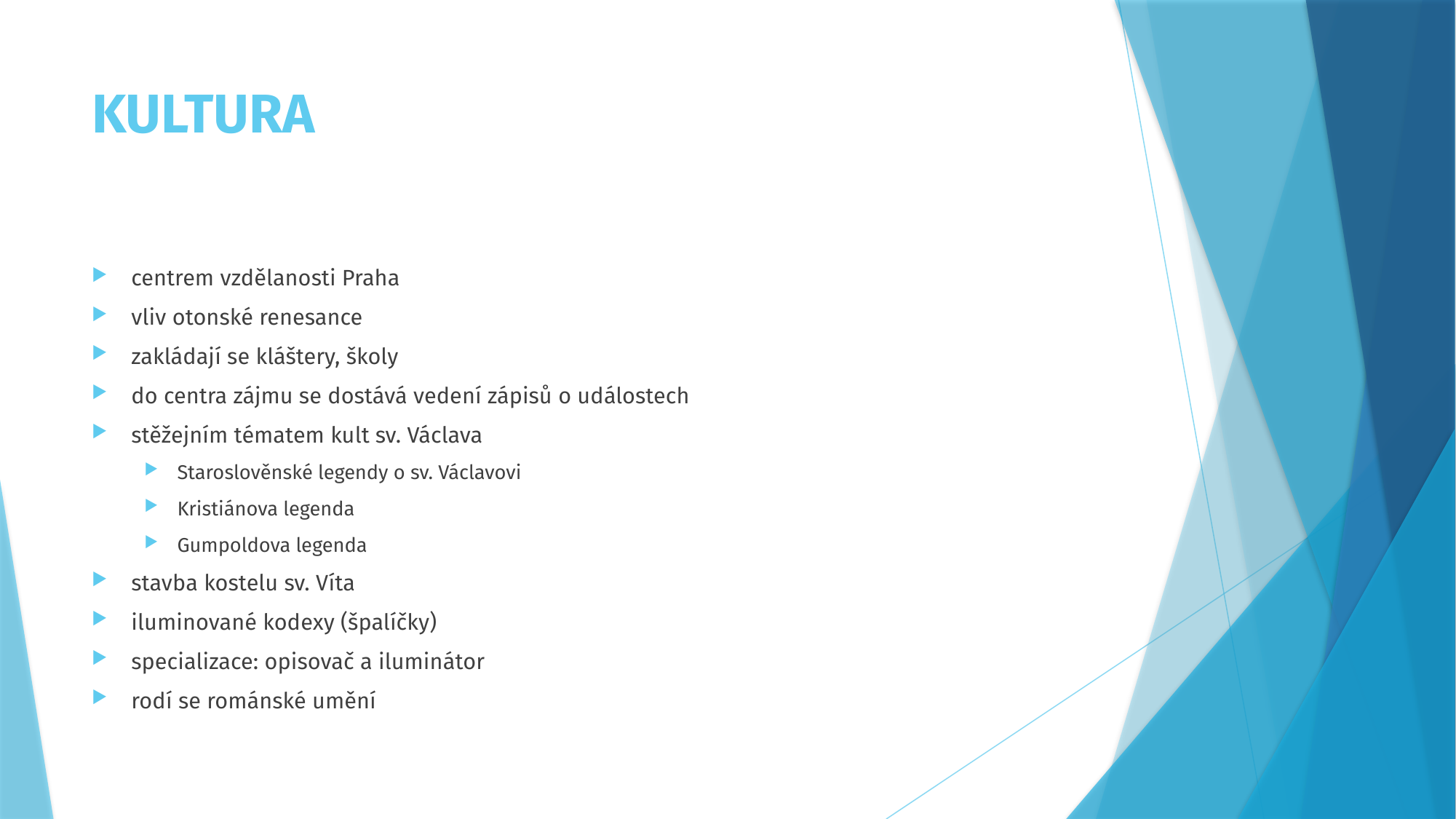

# KULTURA
centrem vzdělanosti Praha
vliv otonské renesance
zakládají se kláštery, školy
do centra zájmu se dostává vedení zápisů o událostech
stěžejním tématem kult sv. Václava
Staroslověnské legendy o sv. Václavovi
Kristiánova legenda
Gumpoldova legenda
stavba kostelu sv. Víta
iluminované kodexy (špalíčky)
specializace: opisovač a iluminátor
rodí se románské umění